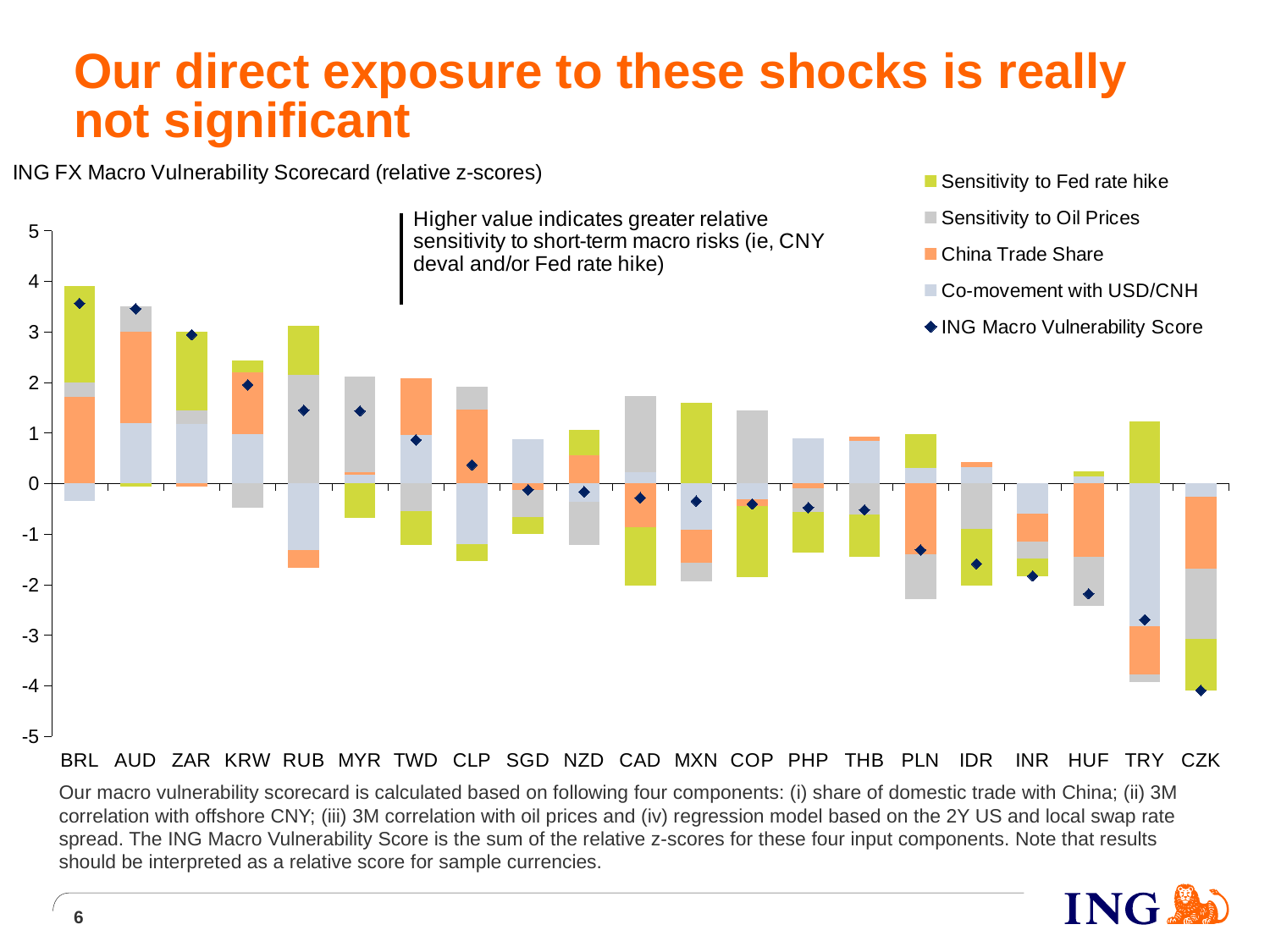

# Our direct exposure to these shocks is really not significant

### Chart

| Category | Co-movement with USD/CNH | China Trade Share | Sensitivity to Oil Prices | Sensitivity to Fed rate hike | ING Macro Vulnerability Score |
|---|---|---|---|---|---|
| BRL | -0.3396093927020201 | 1.7102515798308378 | 0.29301036930863855 | 1.8972775705272729 | 3.5609301269647293 |
| AUD | 1.1955435508279189 | 1.8030069540101663 | 0.5104896481747045 | -0.05493853153963347 | 3.454101621473156 |
| ZAR | 1.1812838257093952 | -0.06312566605679312 | 0.2579433858187626 | 1.565731261233522 | 2.9418328067048867 |
| KRW | 0.975155231245208 | 1.2141669270837785 | -0.4811047696643182 | 0.2412572861887978 | 1.9494746748534661 |
| RUB | -1.3188708394133488 | -0.35468761156904427 | 2.141645004498393 | 0.9801201058152956 | 1.4482066593312952 |
| MYR | 0.17791113882799942 | 0.045628958805646117 | 1.8889285374011608 | -0.6802038592997192 | 1.4322647757350873 |
| TWD | 0.9648757017344634 | 1.1088501811583364 | -0.5471222744840908 | -0.666287257278327 | 0.8603163511303819 |
| CLP | -1.195483800857516 | 1.4619154742794631 | 0.4474550728452176 | -0.3441013636890392 | 0.36978538257812554 |
| SGD | 0.8801149565772123 | -0.13014827193746822 | -0.5313625793033858 | -0.3425803734476333 | -0.1239762681112751 |
| NZD | -0.3624756956938392 | 0.5606956642964784 | -0.8574501163267533 | 0.4961620424676318 | -0.16306810525648224 |
| CAD | 0.2268989220640064 | -0.8634807678483034 | 1.505320488959741 | -1.1511625179742215 | -0.2824238747987776 |
| MXN | -0.9131346057791302 | -0.6477718596513309 | -0.38159403261858493 | 1.5952390856211873 | -0.3472614124278586 |
| COP | -0.31192733633113123 | -0.13499036842206227 | 1.446075980626721 | -1.4048940973011763 | -0.40573582142764886 |
| PHP | 0.8878764517794235 | -0.09982363006928524 | -0.4575262018457645 | -0.8089802834678895 | -0.47845366360351566 |
| THB | 0.8399065315128786 | 0.081261284853939 | -0.6194727755500361 | -0.8264003073623662 | -0.5247052665455847 |
| PLN | 0.3116056072236142 | -1.4008190187300245 | -0.8800240164236032 | 0.6566571256951377 | -1.3125803022348757 |
| IDR | 0.3312444395310457 | 0.09888963149687634 | -0.8941256738287179 | -1.1233951438095091 | -1.5873867466103049 |
| INR | -0.5907739778753832 | -0.5629481259733431 | -0.33701159920536405 | -0.3363851251488007 | -1.8271188282028907 |
| HUF | 0.14603892415255046 | -1.4504122773175614 | -0.974623810997025 | 0.09911216387886293 | -2.179885000283173 |
| TRY | -2.819015535959076 | -0.9606180731465561 | -0.13985280531383354 | 1.2262830841488883 | -2.6932033302705776 |
| CZK | -0.2671640965742824 | -1.415840985093758 | -1.3895978320718676 | -1.018510865258274 | -4.0911137789981815 |
Our macro vulnerability scorecard is calculated based on following four components: (i) share of domestic trade with China; (ii) 3M correlation with offshore CNY; (iii) 3M correlation with oil prices and (iv) regression model based on the 2Y US and local swap rate spread. The ING Macro Vulnerability Score is the sum of the relative z-scores for these four input components. Note that results should be interpreted as a relative score for sample currencies.
6